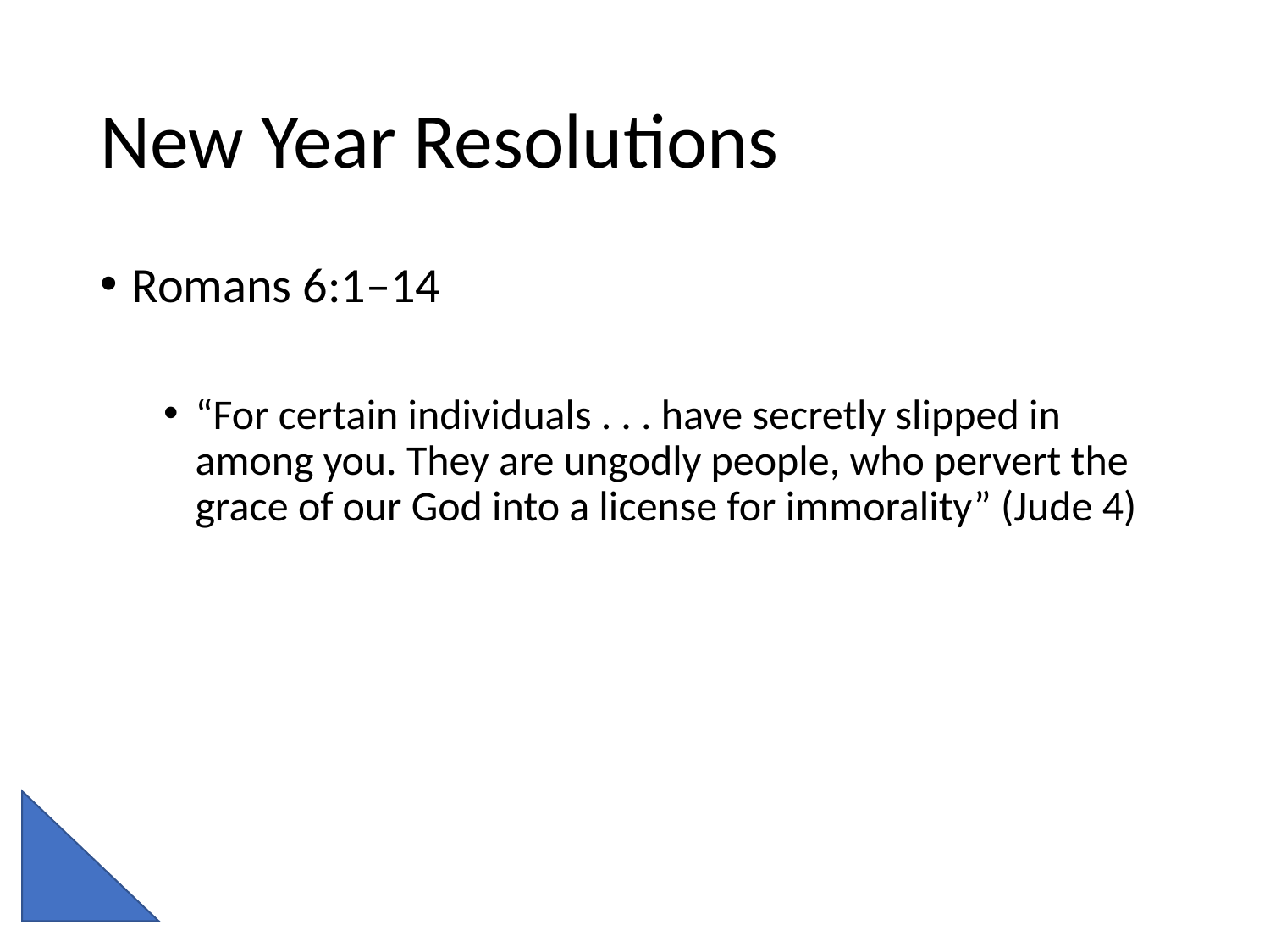

# New Year Resolutions
Romans 6:1–14

“For certain individuals . . . have secretly slipped in among you. They are ungodly people, who pervert the grace of our God into a license for immorality” (Jude 4)